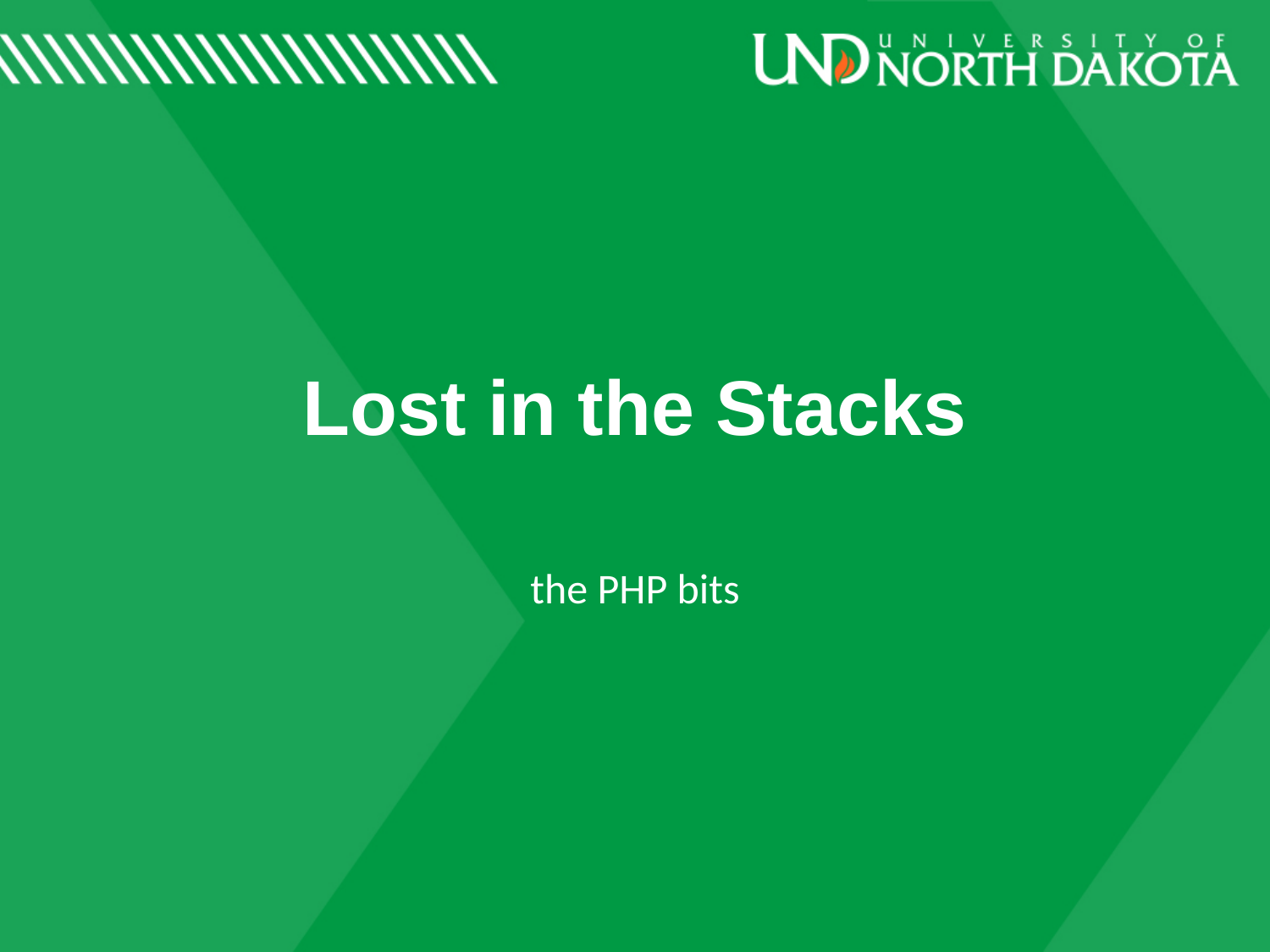

# Lost in the Stacks
the PHP bits